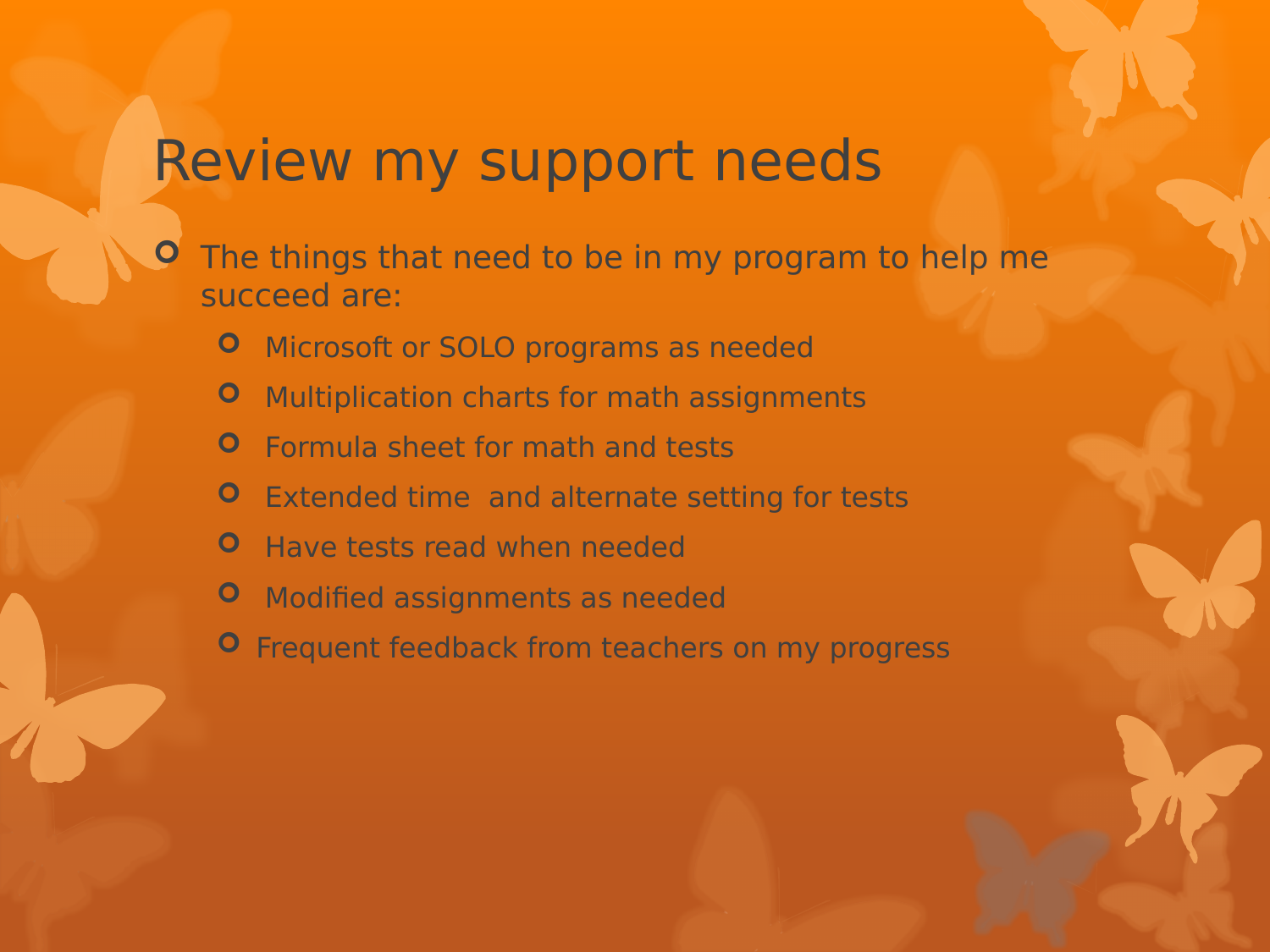

# Review my support needs
The things that need to be in my program to help me succeed are:
 Microsoft or SOLO programs as needed
 Multiplication charts for math assignments
 Formula sheet for math and tests
 Extended time  and alternate setting for tests
 Have tests read when needed
 Modified assignments as needed
Frequent feedback from teachers on my progress